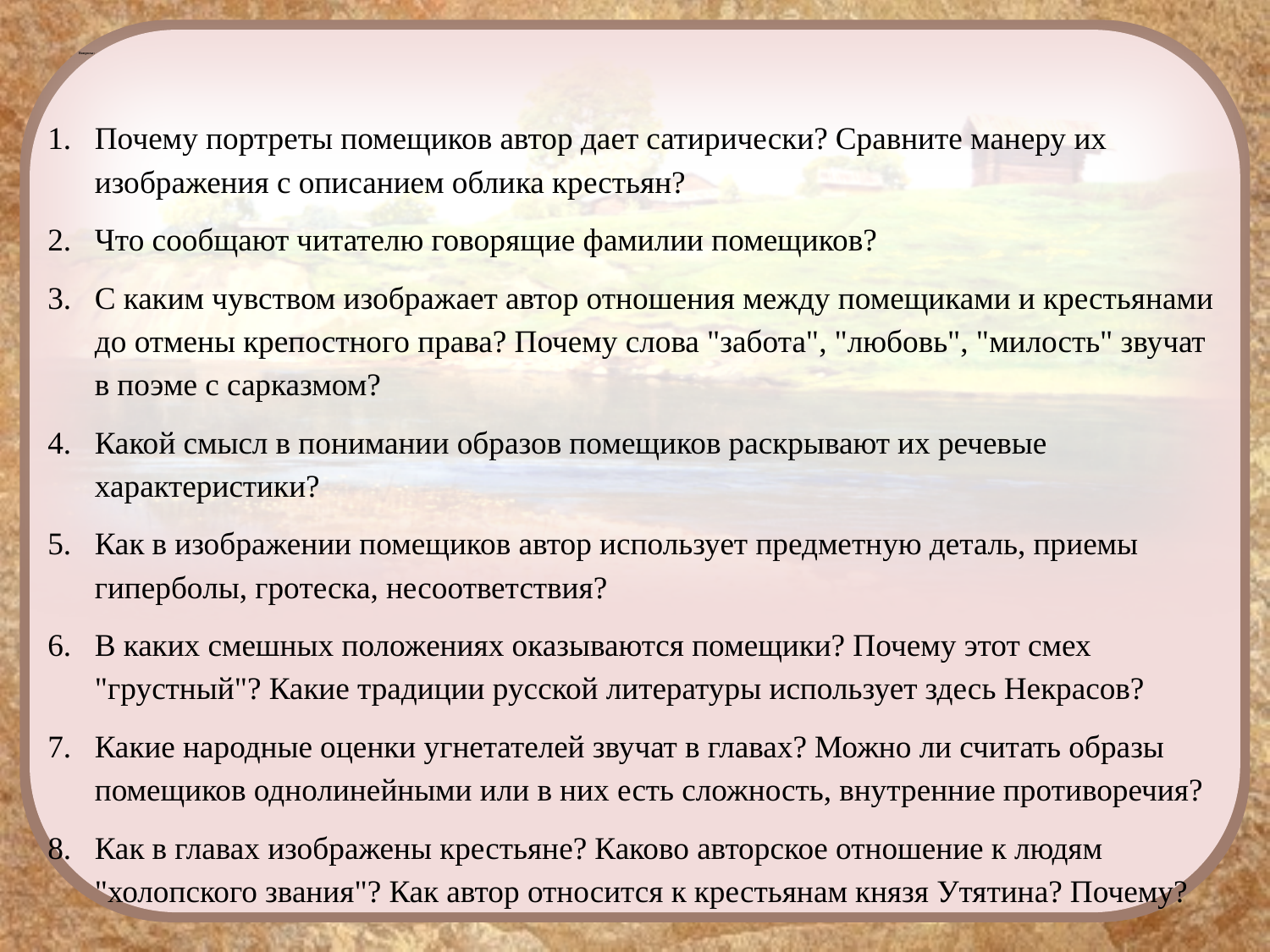

# Вопросы:
Почему портреты помещиков автор дает сатирически? Сравните манеру их изображения с описанием облика крестьян?
Что сообщают читателю говорящие фамилии помещиков?
С каким чувством изображает автор отношения между помещиками и крестьянами до отмены крепостного права? Почему слова "забота", "любовь", "милость" звучат в поэме с сарказмом?
Какой смысл в понимании образов помещиков раскрывают их речевые характеристики?
Как в изображении помещиков автор использует предметную деталь, приемы гиперболы, гротеска, несоответствия?
В каких смешных положениях оказываются помещики? Почему этот смех "грустный"? Какие традиции русской литературы использует здесь Некрасов?
Какие народные оценки угнетателей звучат в главах? Можно ли считать образы помещиков однолинейными или в них есть сложность, внутренние противоречия?
Как в главах изображены крестьяне? Каково авторское отношение к людям "холопского звания"? Как автор относится к крестьянам князя Утятина? Почему?